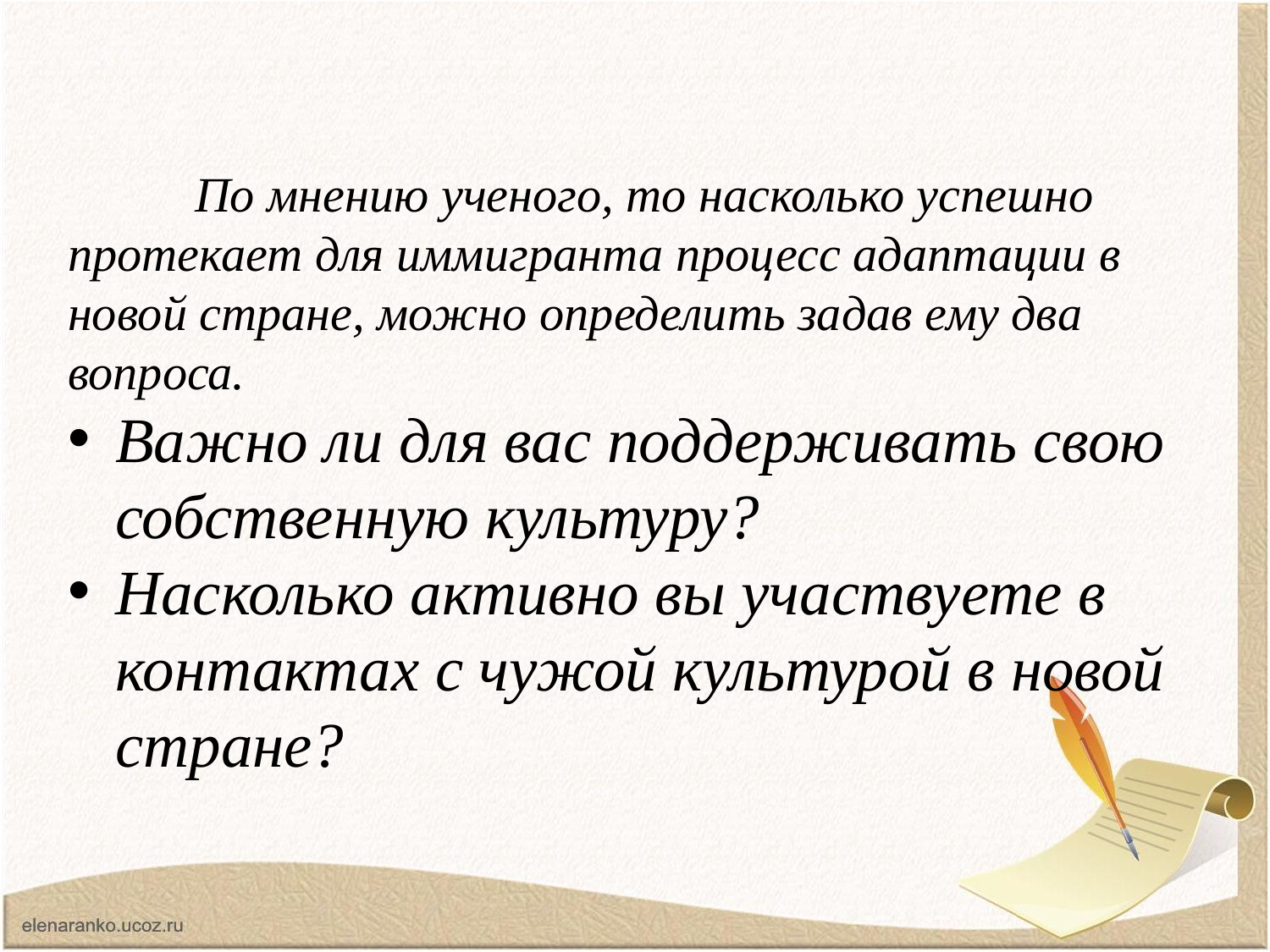

По мнению ученого, то насколько успешно протекает для иммигранта процесс адаптации в новой стране, можно определить задав ему два вопроса.
Важно ли для вас поддерживать свою собственную культуру?
Насколько активно вы участвуете в контактах с чужой культурой в новой стране?